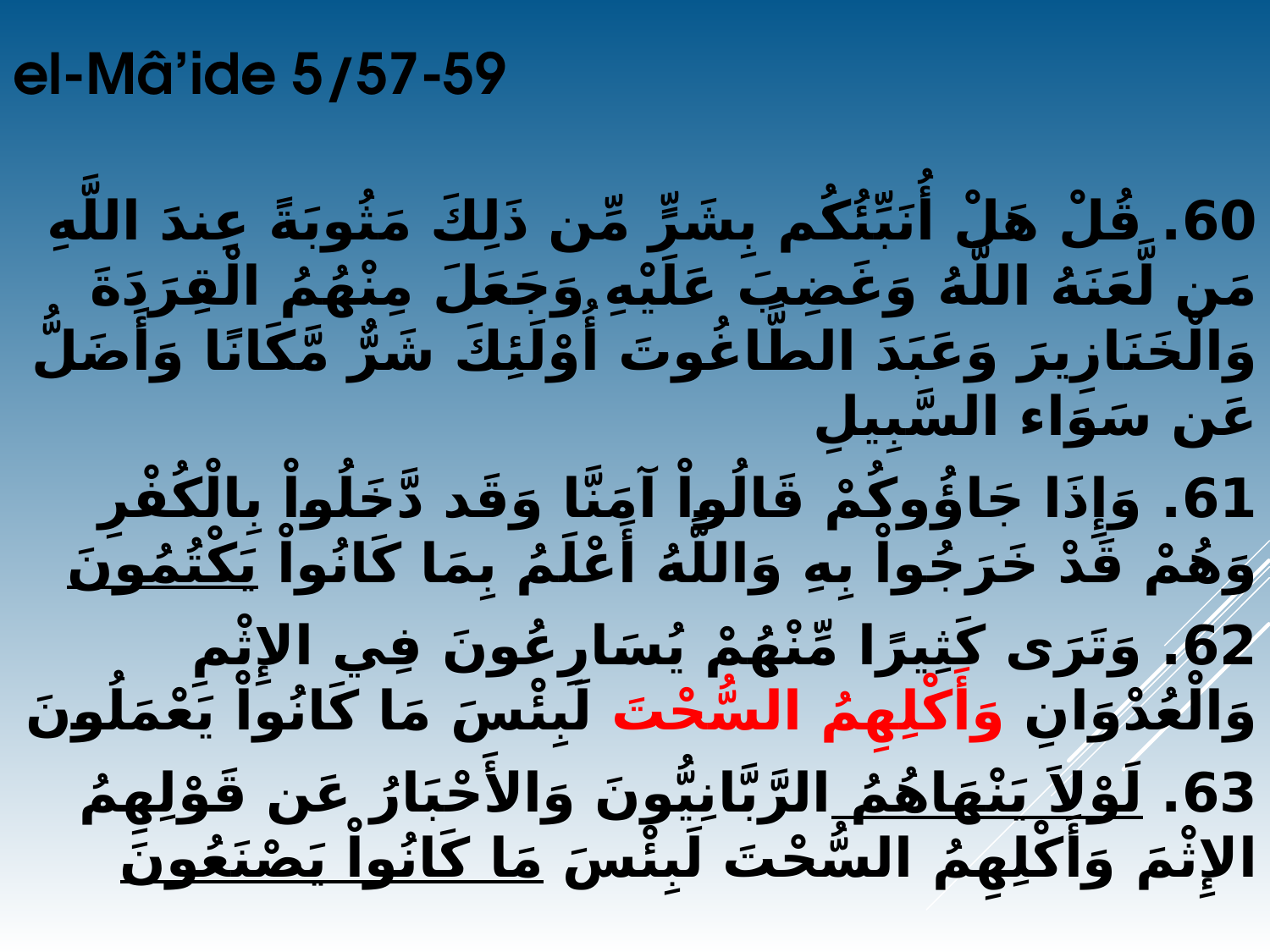

# el-Mâ’ide 5/57-59
60. قُلْ هَلْ أُنَبِّئُكُم بِشَرٍّ مِّن ذَلِكَ مَثُوبَةً عِندَ اللَّهِ مَن لَّعَنَهُ اللَّهُ وَغَضِبَ عَلَيْهِ وَجَعَلَ مِنْهُمُ الْقِرَدَةَ وَالْخَنَازِيرَ وَعَبَدَ الطَّاغُوتَ أُوْلَئِكَ شَرٌّ مَّكَانًا وَأَضَلُّ عَن سَوَاء السَّبِيلِ
61. وَإِذَا جَاؤُوكُمْ قَالُواْ آمَنَّا وَقَد دَّخَلُواْ بِالْكُفْرِ وَهُمْ قَدْ خَرَجُواْ بِهِ وَاللَّهُ أَعْلَمُ بِمَا كَانُواْ يَكْتُمُونَ
62. وَتَرَى كَثِيرًا مِّنْهُمْ يُسَارِعُونَ فِي الإِثْمِ وَالْعُدْوَانِ وَأَكْلِهِمُ السُّحْتَ لَبِئْسَ مَا كَانُواْ يَعْمَلُونَ
63. لَوْلاَ يَنْهَاهُمُ الرَّبَّانِيُّونَ وَالأَحْبَارُ عَن قَوْلِهِمُ الإِثْمَ وَأَكْلِهِمُ السُّحْتَ لَبِئْسَ مَا كَانُواْ يَصْنَعُونَ